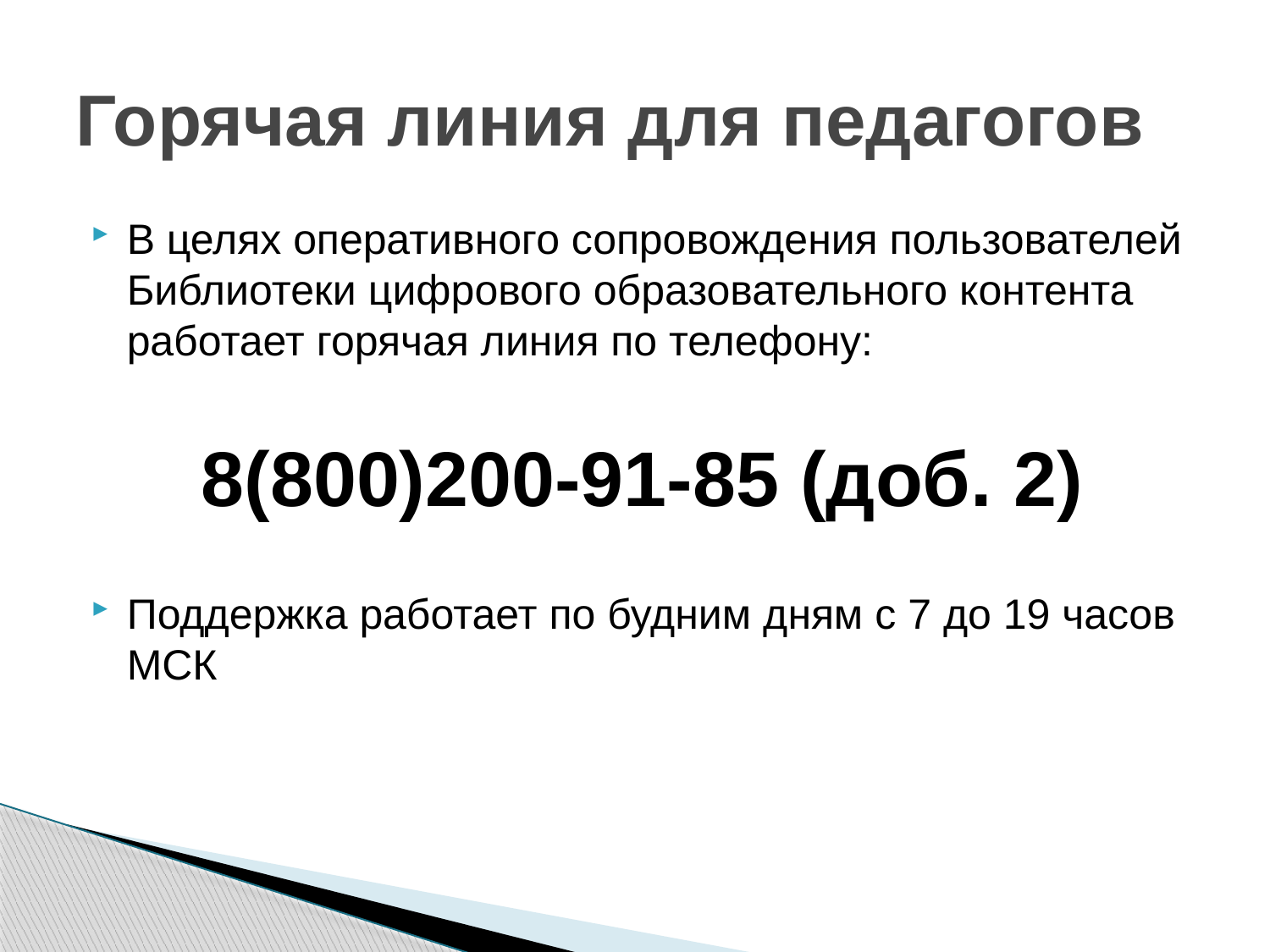

# Горячая линия для педагогов
В целях оперативного сопровождения пользователей Библиотеки цифрового образовательного контента работает горячая линия по телефону:

8(800)200-91-85 (доб. 2)

Поддержка работает по будним дням с 7 до 19 часов МСК